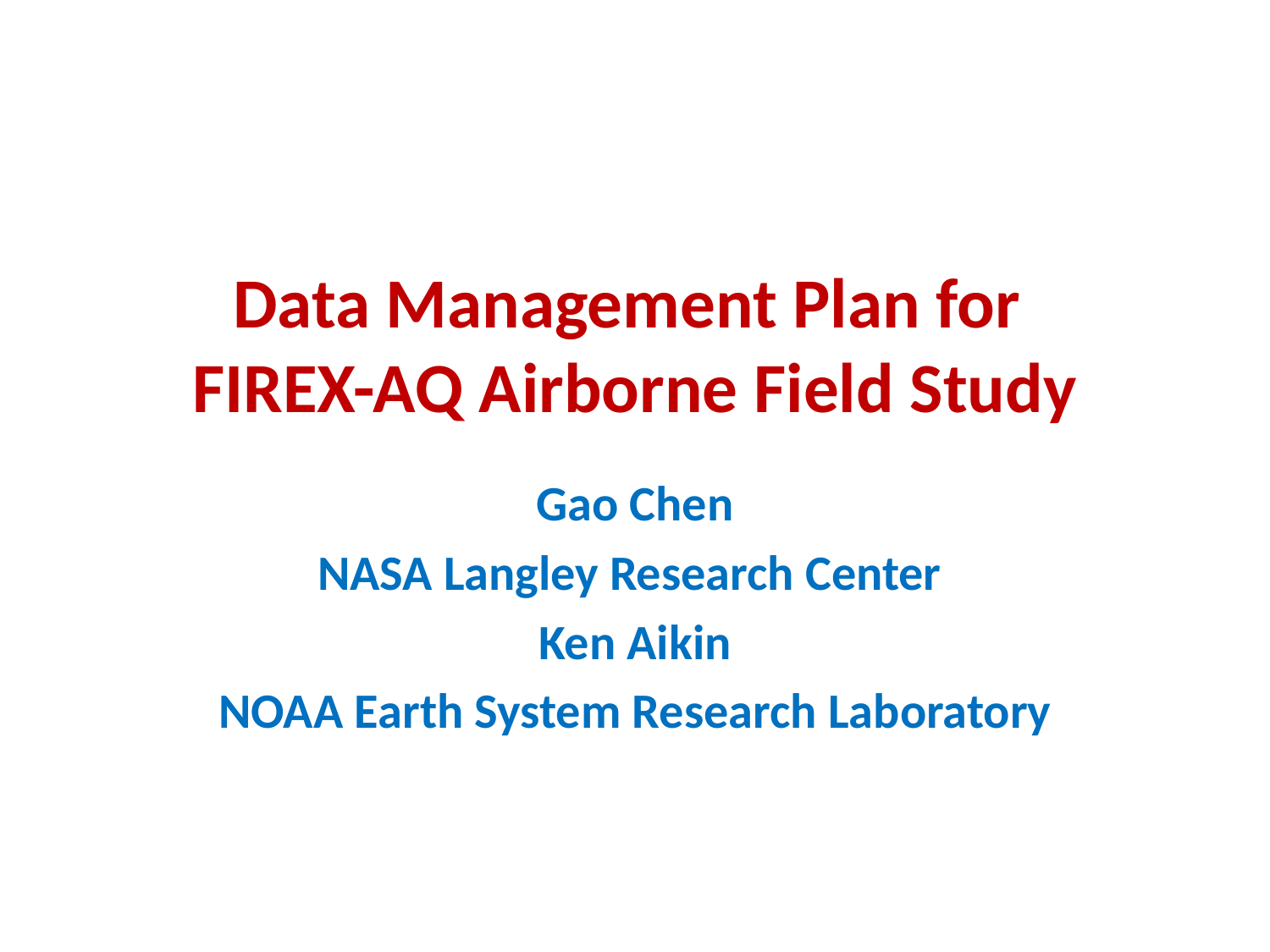

# Data Management Plan for FIREX-AQ Airborne Field Study
Gao Chen
NASA Langley Research Center
Ken Aikin
NOAA Earth System Research Laboratory